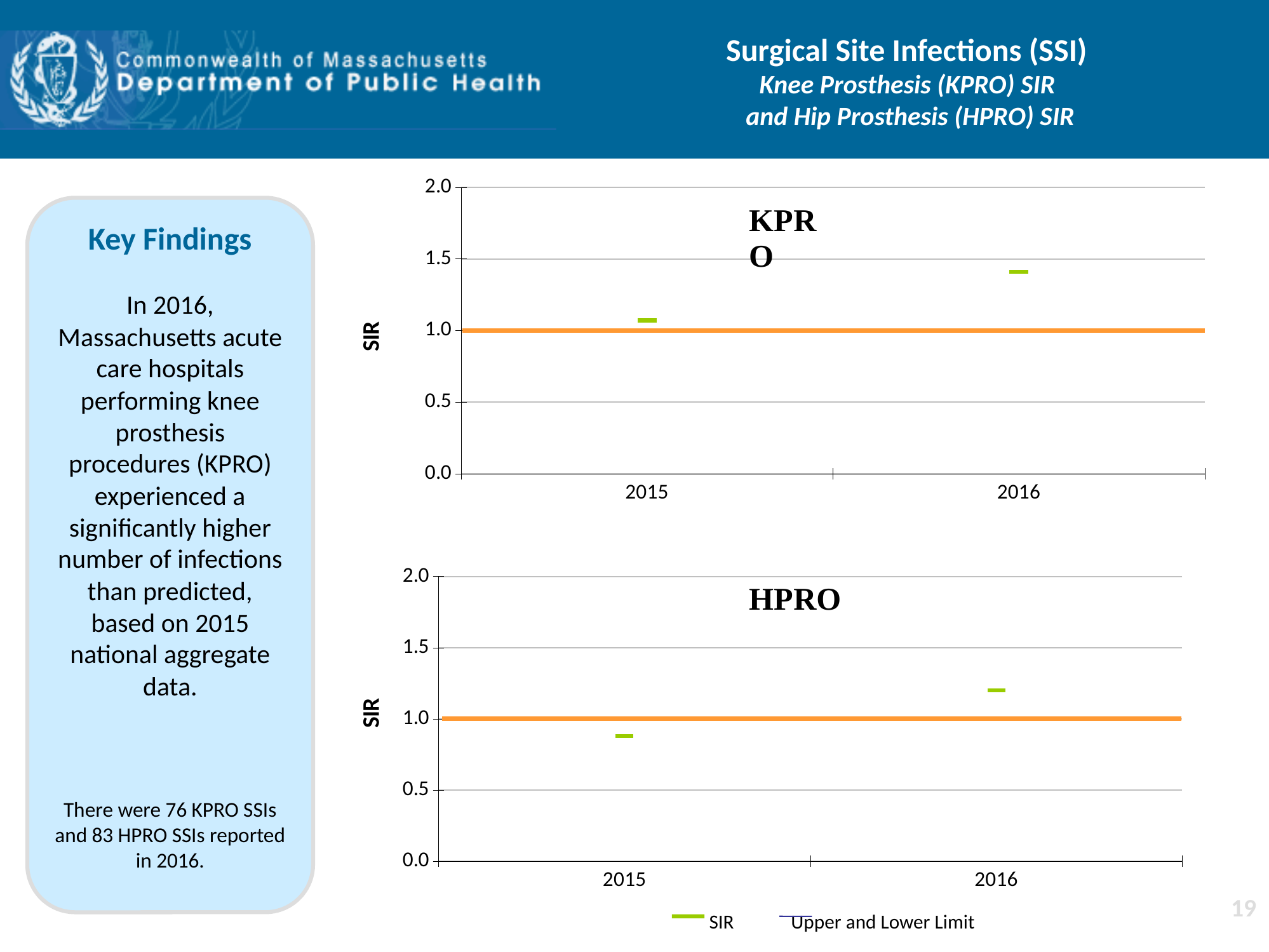

# Surgical Site Infections (SSI) Knee Prosthesis (KPRO) SIR and Hip Prosthesis (HPRO) SIR

### Chart

| Category | CI_HI | CI_LO | SIR |
|---|---|---|---|
| 2015 | 1.39 | 0.8 | 1.07 |
| 2016 | 1.75 | 1.12 | 1.41 |
Key Findings

In 2016, Massachusetts acute care hospitals performing knee prosthesis procedures (KPRO) experienced a significantly higher number of infections than predicted, based on 2015 national aggregate data.

There were 76 KPRO SSIs and 83 HPRO SSIs reported in 2016.

### Chart

| Category | CI_HI | CI_LO | SIR |
|---|---|---|---|
| 2015 | 1.13 | 0.66 | 0.88 |
| 2016 | 1.47 | 0.96 | 1.2 |
19
           SIR	        Upper and Lower Limit